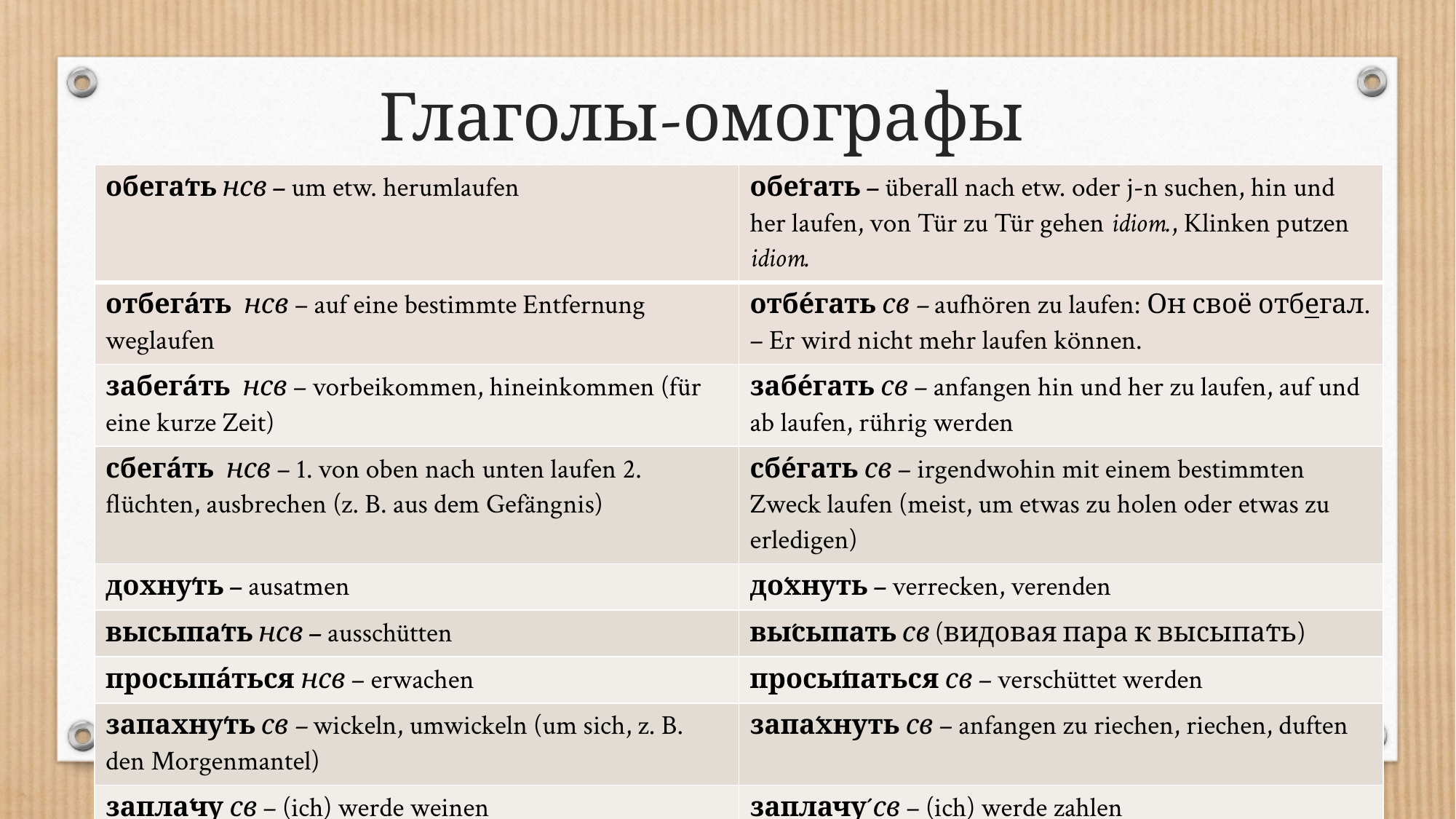

# Глаголы-омографы
| обега́ть нсв – um etw. herumlaufen | обе́гать – überall nach etw. oder j-n suchen, hin und her laufen, von Tür zu Tür gehen idiom., Klinken putzen idiom. |
| --- | --- |
| отбега́ть нсв – auf eine bestimmte Entfernung weglaufen | отбе́гать св – aufhören zu laufen: Он своё отбегал. – Er wird nicht mehr laufen können. |
| забега́ть нсв – vorbeikommen, hineinkommen (für eine kurze Zeit) | забе́гать св – anfangen hin und her zu laufen, auf und ab laufen, rührig werden |
| сбега́ть нсв – 1. von oben nach unten laufen 2. flüchten, ausbrechen (z. B. aus dem Gefängnis) | сбе́гать св – irgendwohin mit einem bestimmten Zweck laufen (meist, um etwas zu holen oder etwas zu erledigen) |
| дохну́ть – ausatmen | до́хнуть – verrecken, verenden |
| высыпа́ть нсв – ausschütten | вы́сыпать св (видовая пара к высыпа́ть) |
| просыпа́ться нсв – erwachen | просы́паться св – verschüttet werden |
| запахну́ть св – wickeln, umwickeln (um sich, z. B. den Morgenmantel) | запа́хнуть св – anfangen zu riechen, riechen, duften |
| запла́чу св – (ich) werde weinen | заплачу́ св – (ich) werde zahlen |